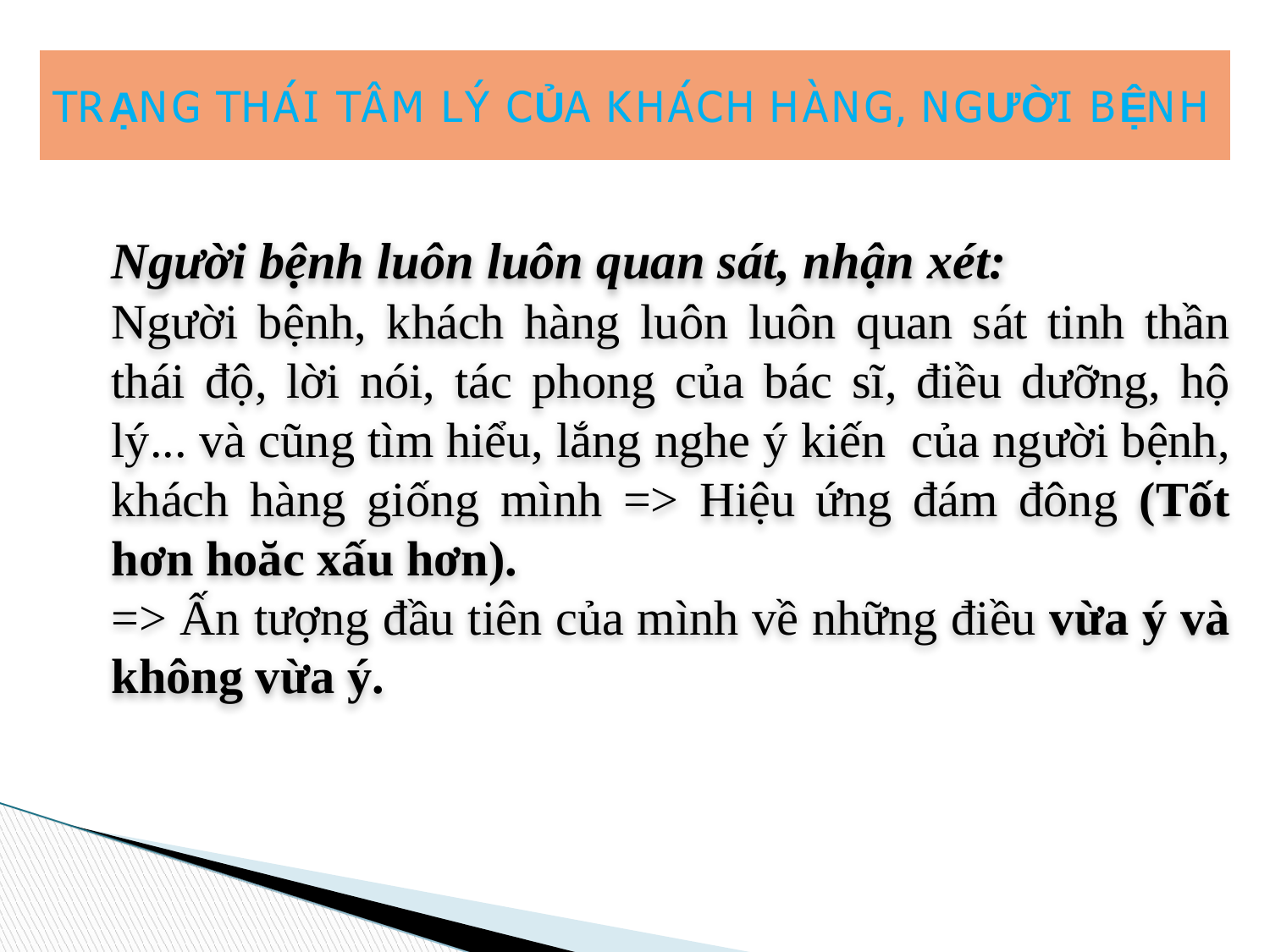

TRẠNG THÁI TÂM LÝ CỦA KHÁCH HÀNG, NGƯỜI BỆNH
Người bệnh luôn luôn quan sát, nhận xét:
Người bệnh, khách hàng luôn luôn quan sát tinh thần thái độ, lời nói, tác phong của bác sĩ, điều dưỡng, hộ lý... và cũng tìm hiểu, lắng nghe ý kiến  của người bệnh, khách hàng giống mình => Hiệu ứng đám đông (Tốt hơn hoăc xấu hơn).
=> Ấn tượng đầu tiên của mình về những điều vừa ý và không vừa ý.